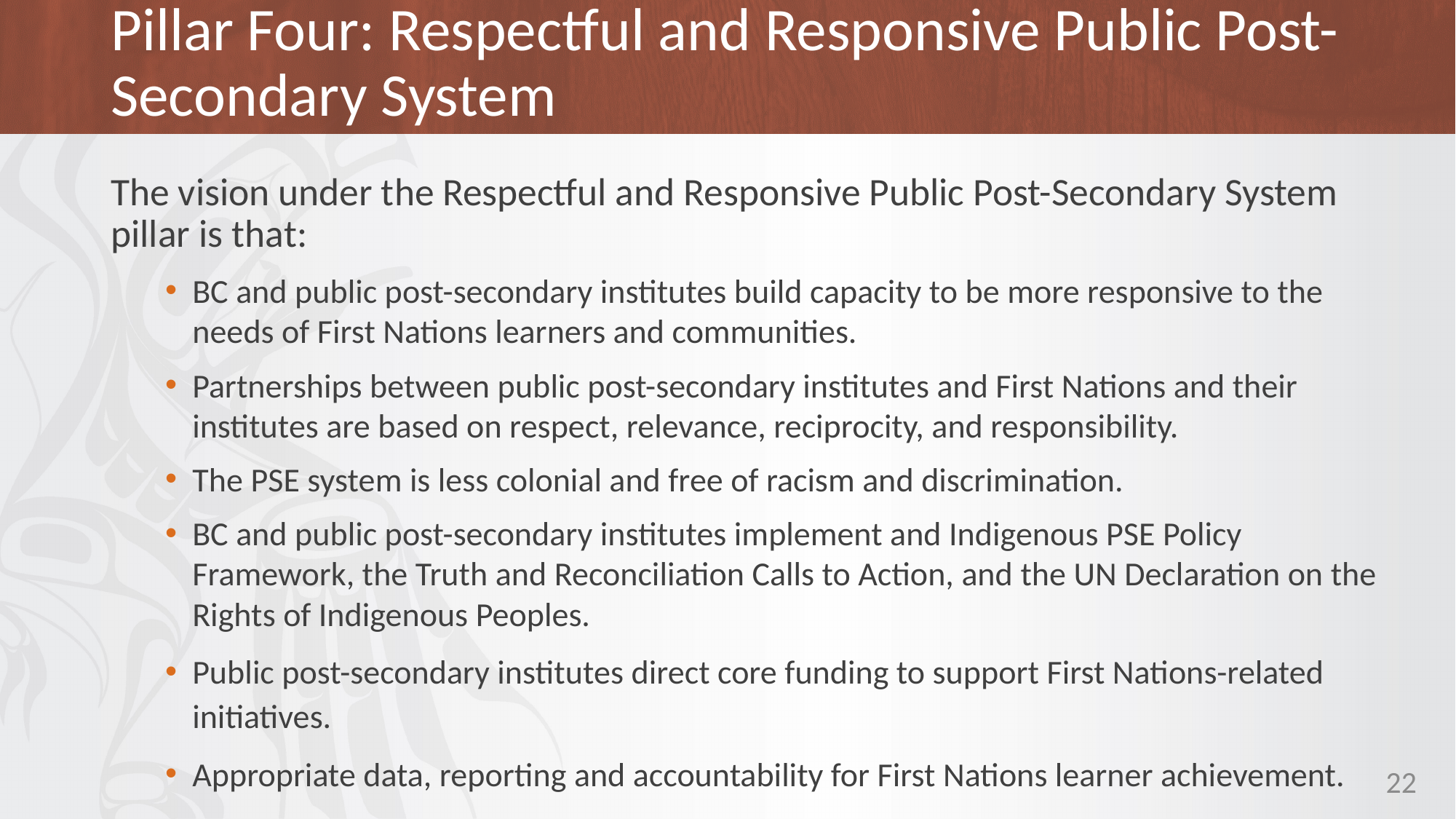

# Pillar Four: Respectful and Responsive Public Post-Secondary System
The vision under the Respectful and Responsive Public Post-Secondary System pillar is that:
BC and public post-secondary institutes build capacity to be more responsive to the needs of First Nations learners and communities.
Partnerships between public post-secondary institutes and First Nations and their institutes are based on respect, relevance, reciprocity, and responsibility.
The PSE system is less colonial and free of racism and discrimination.
BC and public post-secondary institutes implement and Indigenous PSE Policy Framework, the Truth and Reconciliation Calls to Action, and the UN Declaration on the Rights of Indigenous Peoples.
Public post-secondary institutes direct core funding to support First Nations-related initiatives.
Appropriate data, reporting and accountability for First Nations learner achievement.

22